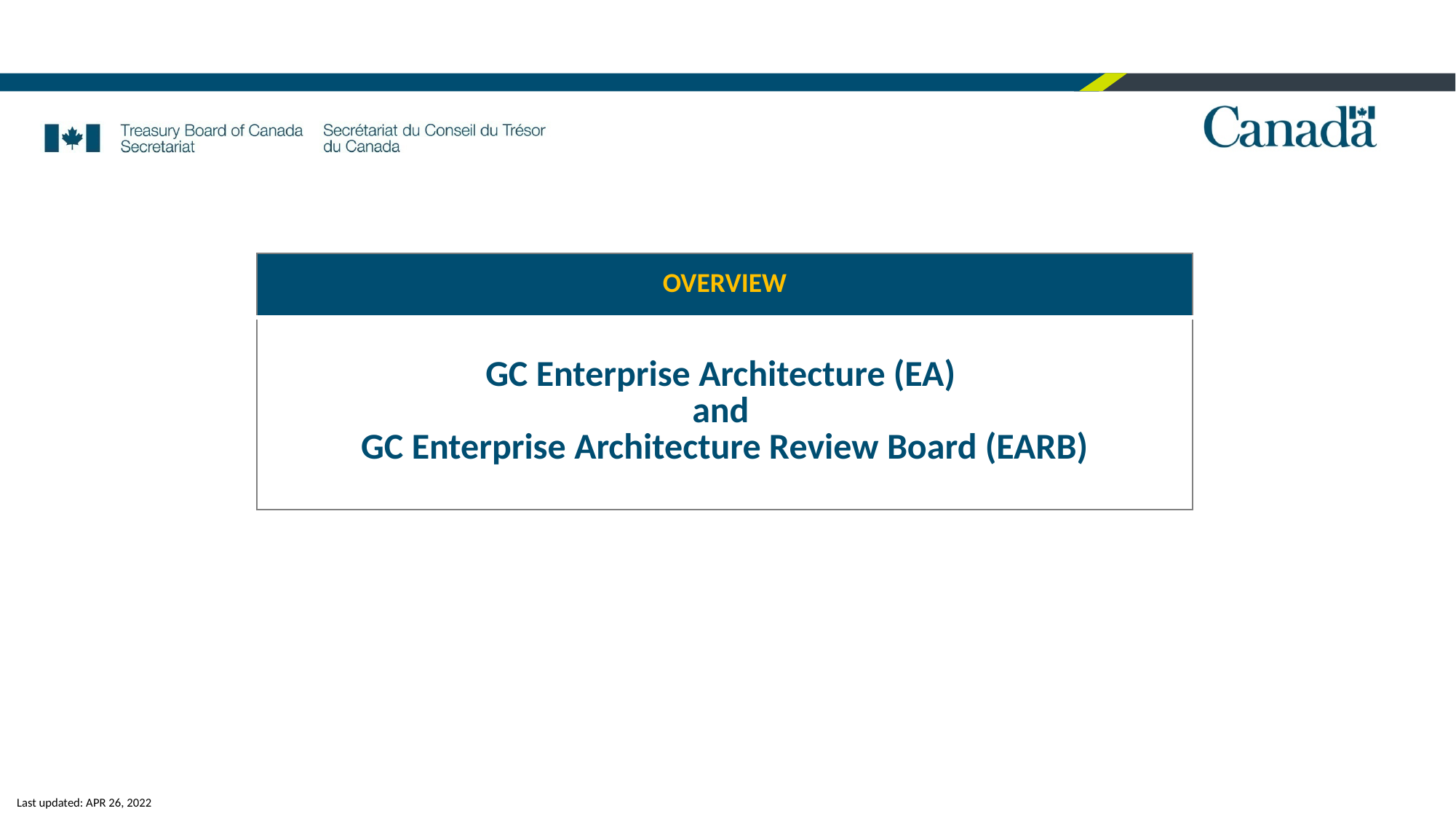

| OVERVIEW |
| --- |
| GC Enterprise Architecture (EA) and GC Enterprise Architecture Review Board (EARB) |
Last updated: APR 26, 2022